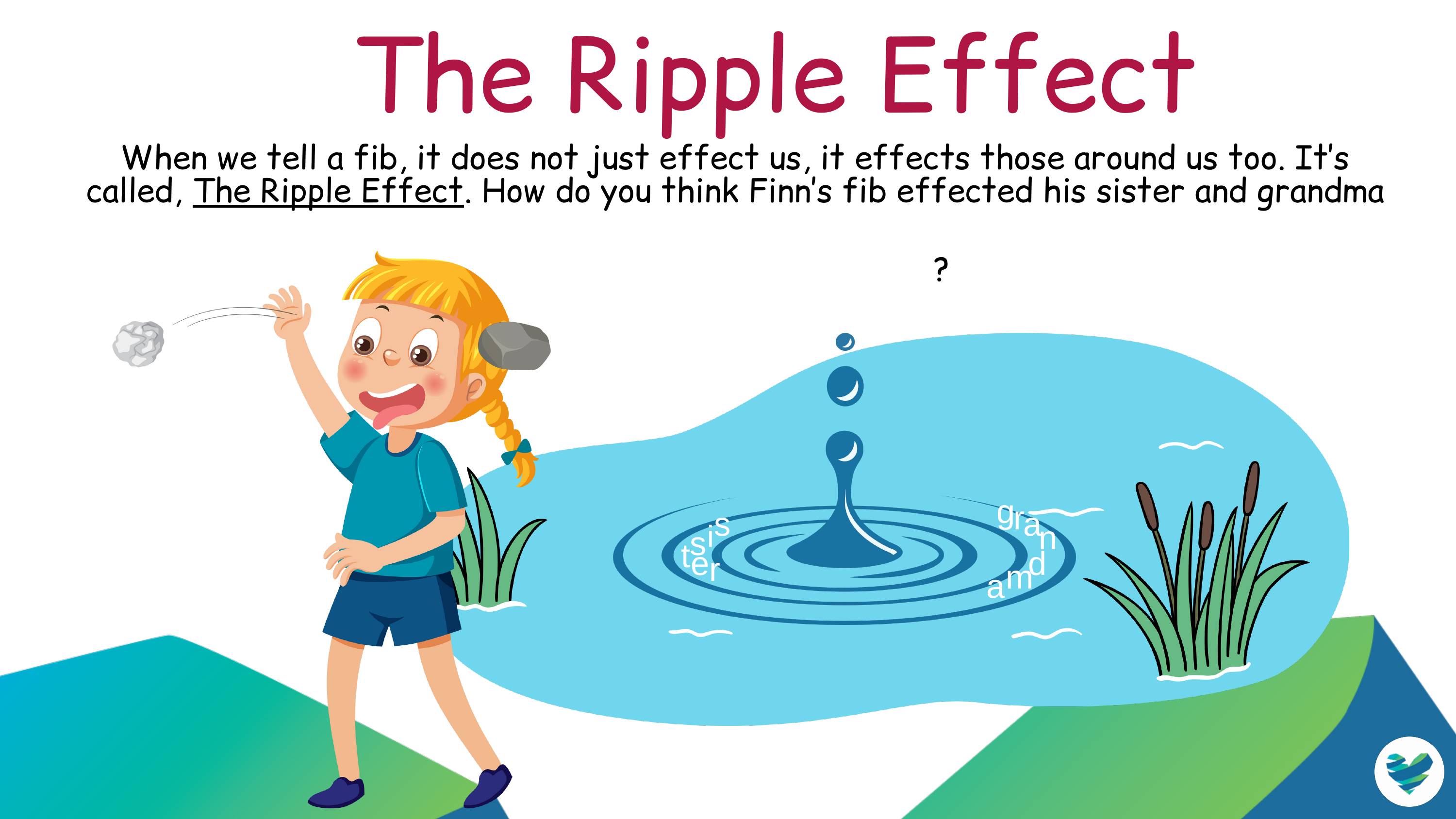

The Ripple Effect
When we tell a fib, it does not just effect us, it effects those around us too. It’s called, The Ripple Effect. How do you think Finn’s fib effected his sister and grandma ow do you think Finn’s fib effected his sister and grandma?
?

g
r
s
a
i
n
s
t
e
d
r
m
a